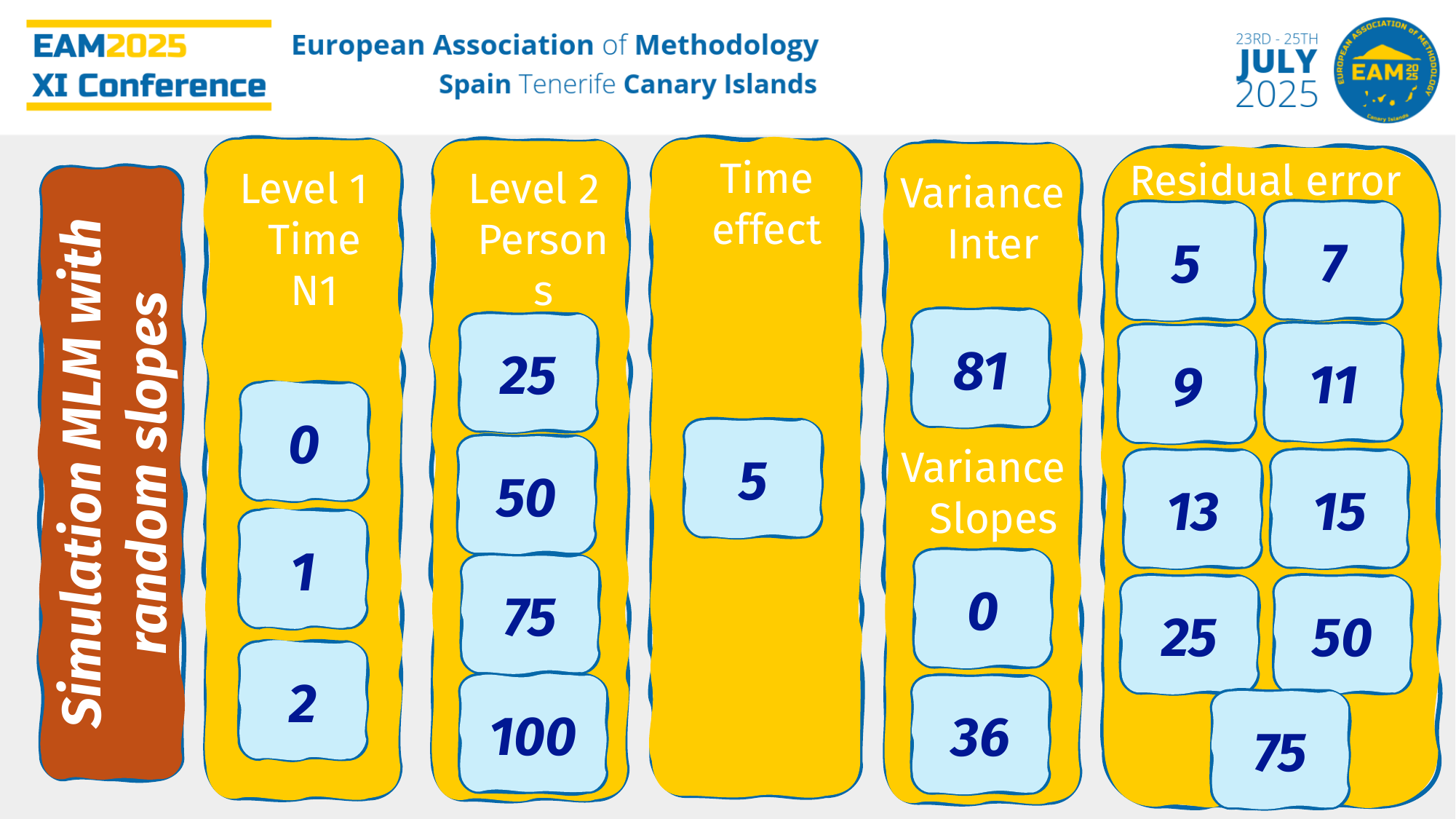

Time
effect

5
Residual error
Level 1
Time
N1
Level 2
Persons
N2
Variance
Inter
7
5
81

25
11
9

0
Simulation MLM with random slopes
Variance
Slopes
50
13
15
1
0
75
25
50
2
100
36
75